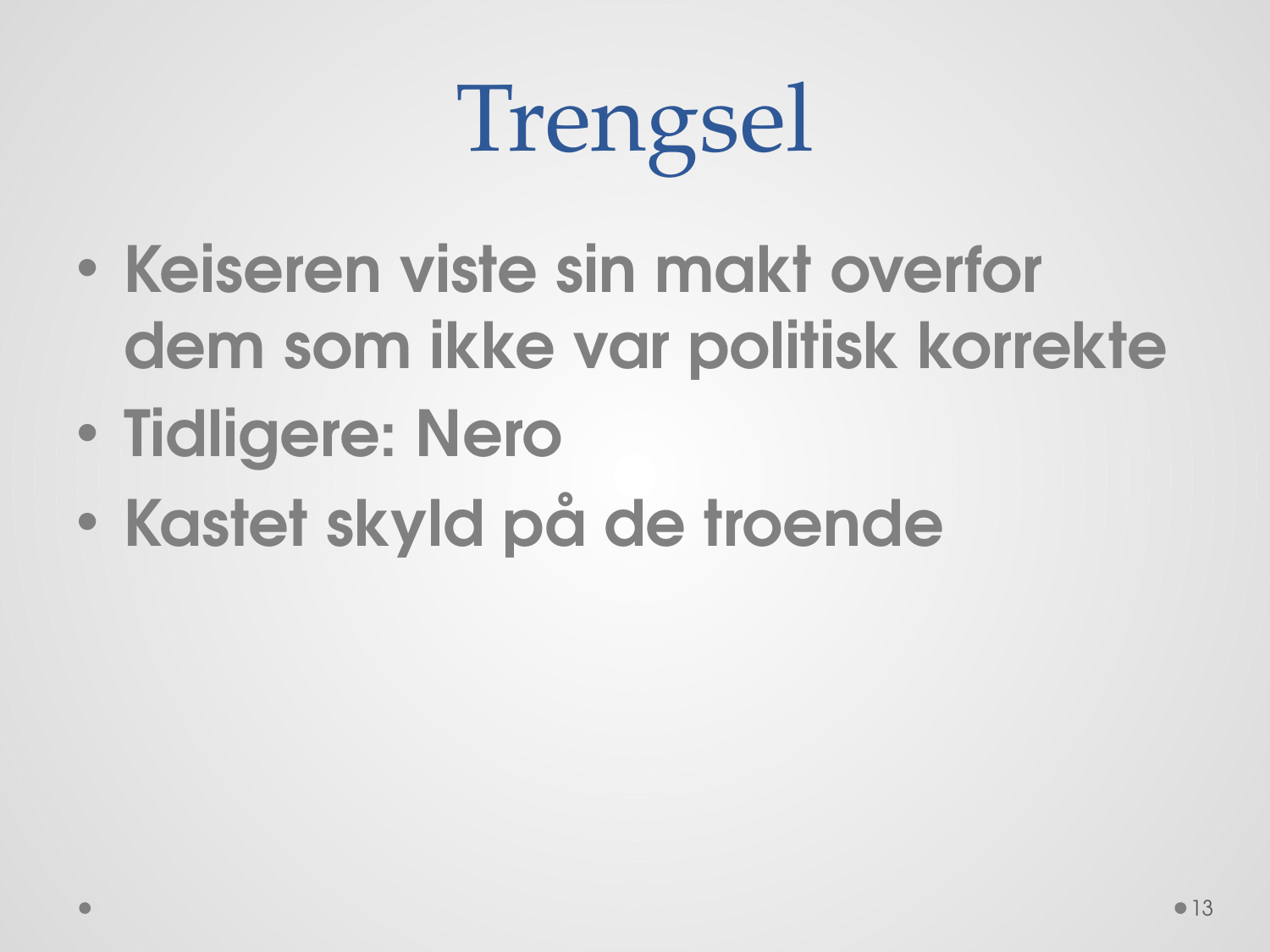

# Trengsel
Keiseren viste sin makt overfor dem som ikke var politisk korrekte
Tidligere: Nero
Kastet skyld på de troende
13